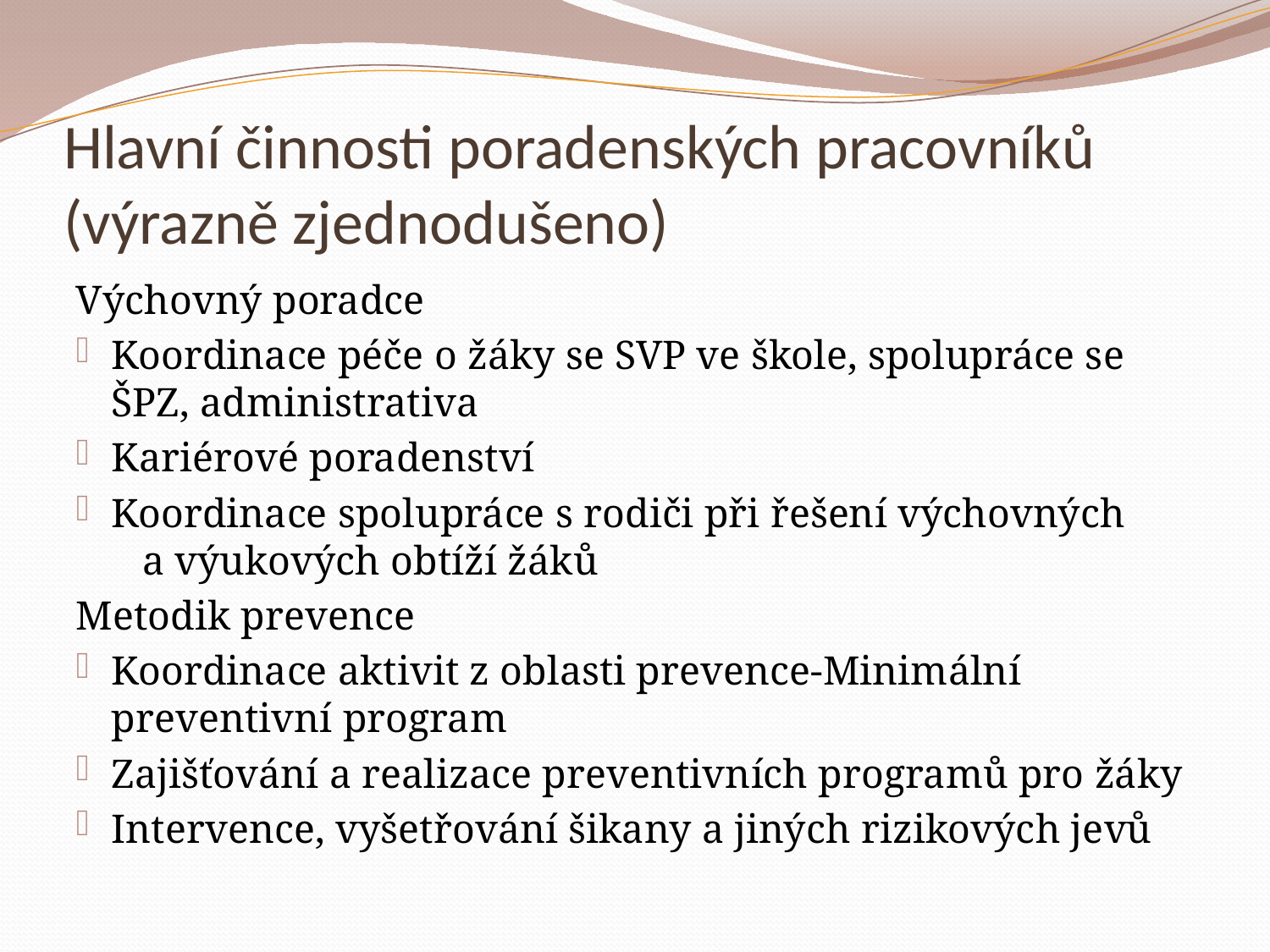

# Hlavní činnosti poradenských pracovníků (výrazně zjednodušeno)
Výchovný poradce
Koordinace péče o žáky se SVP ve škole, spolupráce se ŠPZ, administrativa
Kariérové poradenství
Koordinace spolupráce s rodiči při řešení výchovných          a výukových obtíží žáků
Metodik prevence
Koordinace aktivit z oblasti prevence-Minimální preventivní program
Zajišťování a realizace preventivních programů pro žáky
Intervence, vyšetřování šikany a jiných rizikových jevů